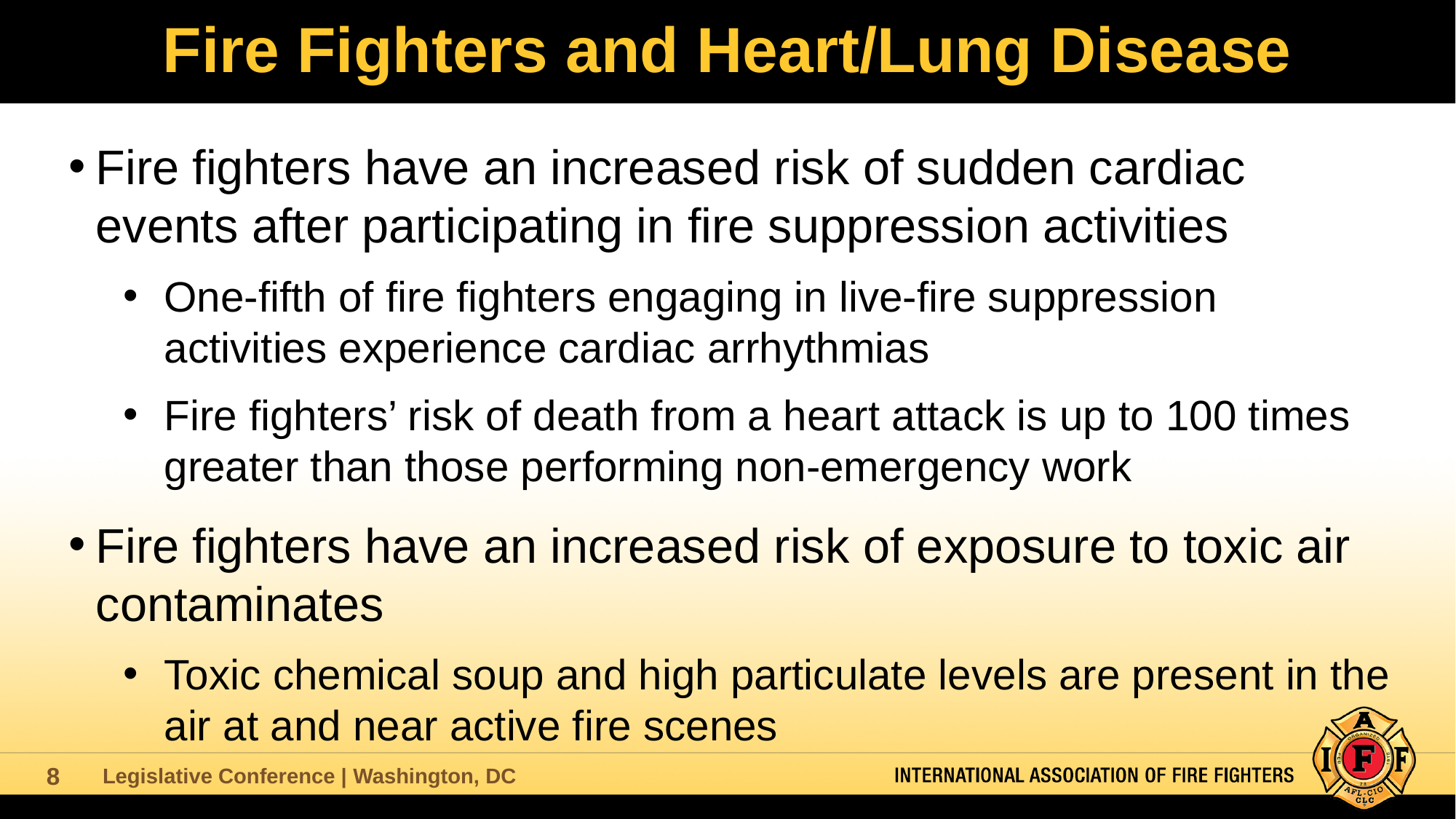

# Fire Fighters and Heart/Lung Disease
Fire fighters have an increased risk of sudden cardiac events after participating in fire suppression activities
One-fifth of fire fighters engaging in live-fire suppression activities experience cardiac arrhythmias
Fire fighters’ risk of death from a heart attack is up to 100 times greater than those performing non-emergency work
Fire fighters have an increased risk of exposure to toxic air contaminates
Toxic chemical soup and high particulate levels are present in the air at and near active fire scenes

8
Legislative Conference | Washington, DC